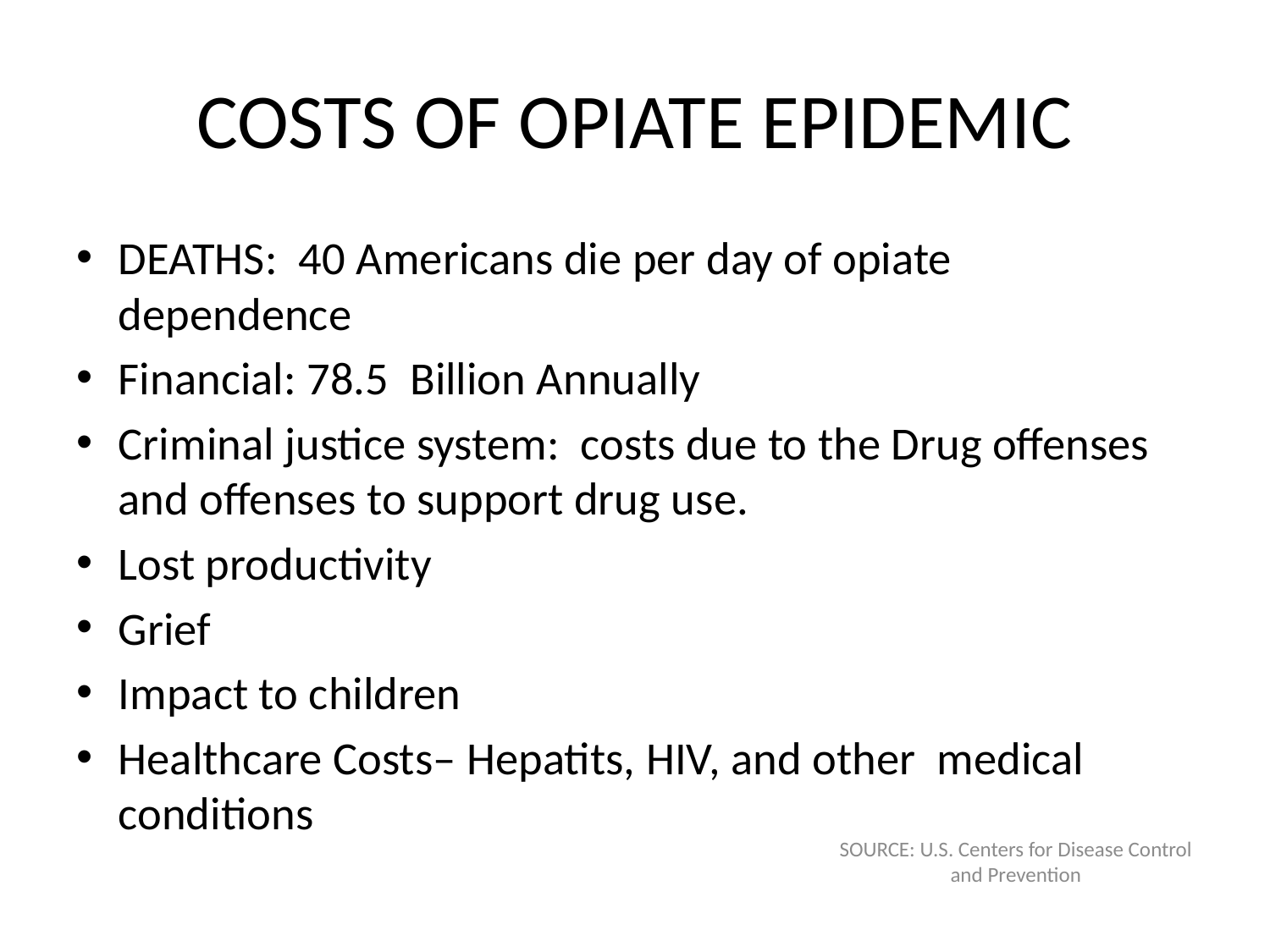

# COSTS OF OPIATE EPIDEMIC
DEATHS:  40 Americans die per day of opiate dependence
Financial: 78.5  Billion Annually
Criminal justice system:  costs due to the Drug offenses and offenses to support drug use.
Lost productivity
Grief
Impact to children
Healthcare Costs– Hepatits, HIV, and other  medical conditions
SOURCE: U.S. Centers for Disease Control and Prevention